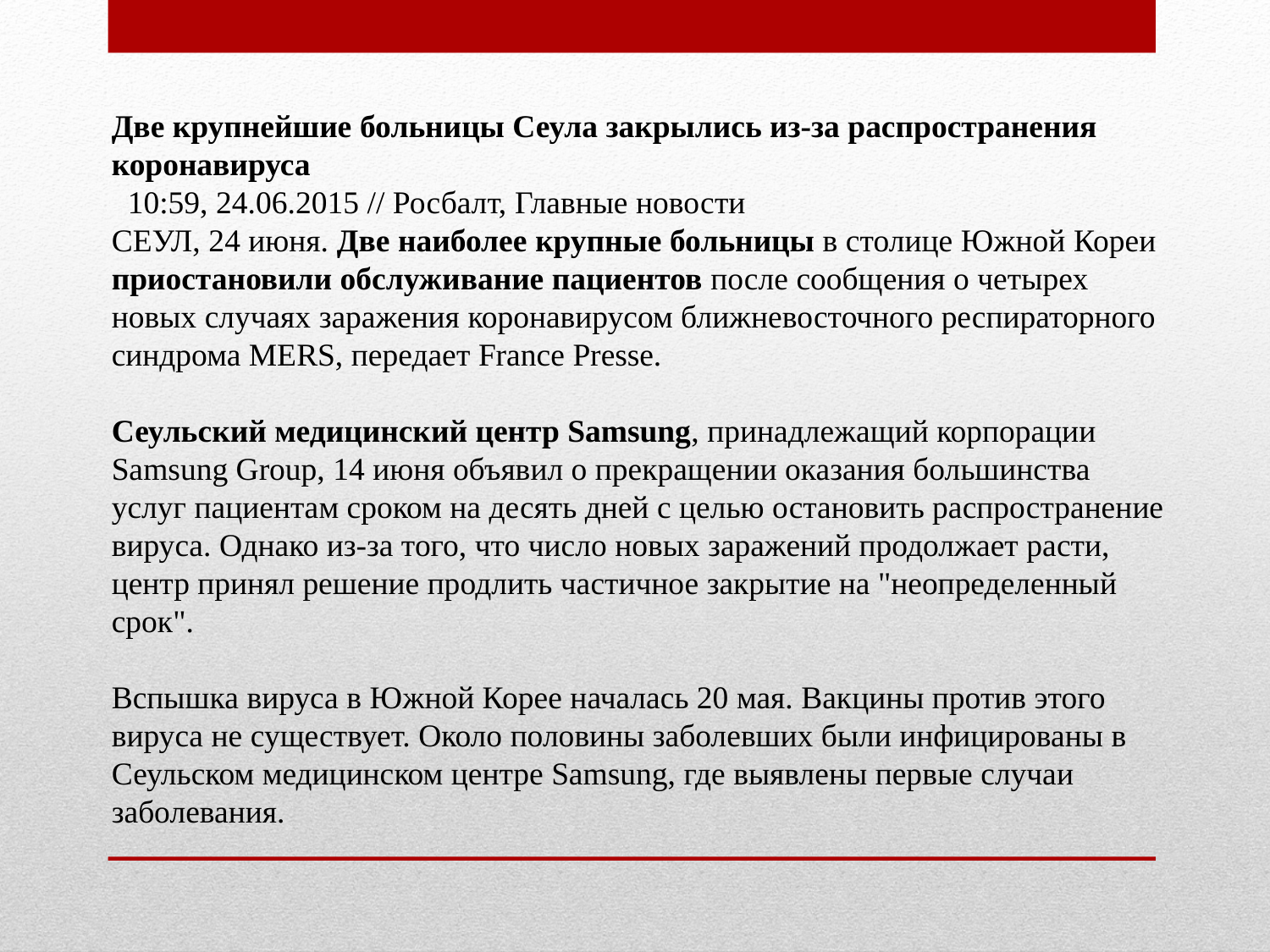

Две крупнейшие больницы Сеула закрылись из-за распространения коронавируса
  10:59, 24.06.2015 // Росбалт, Главные новости
СЕУЛ, 24 июня. Две наиболее крупные больницы в столице Южной Кореи приостановили обслуживание пациентов после сообщения о четырех новых случаях заражения коронавирусом ближневосточного респираторного синдрома MERS, передает France Presse.

Сеульский медицинский центр Samsung, принадлежащий корпорации Samsung Group, 14 июня объявил о прекращении оказания большинства услуг пациентам сроком на десять дней с целью остановить распространение вируса. Однако из-за того, что число новых заражений продолжает расти, центр принял решение продлить частичное закрытие на "неопределенный срок".

Вспышка вируса в Южной Корее началась 20 мая. Вакцины против этого вируса не существует. Около половины заболевших были инфицированы в Сеульском медицинском центре Samsung, где выявлены первые случаи заболевания.